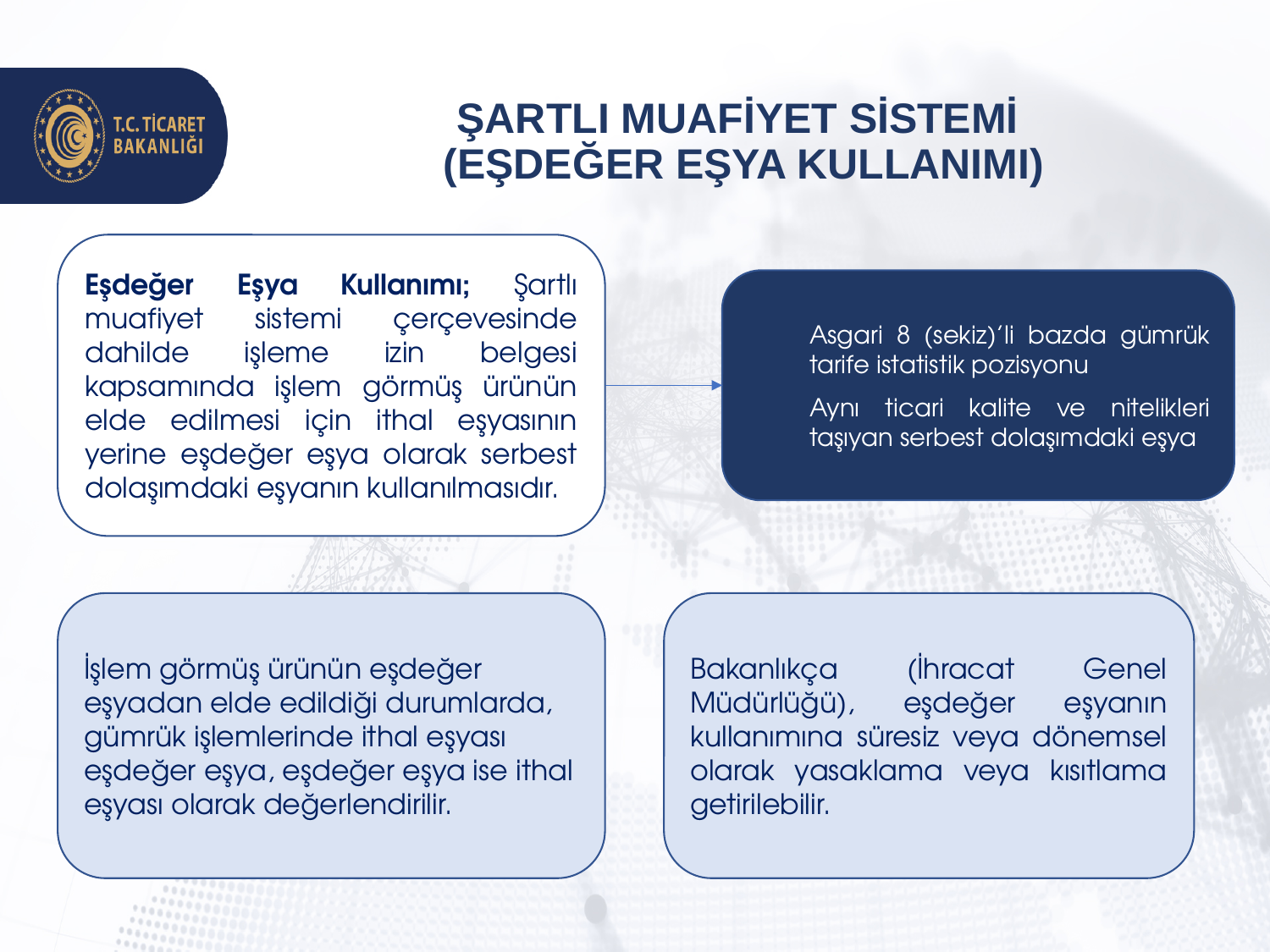

# ŞARTLI MUAFİYET SİSTEMİ (EŞDEĞER EŞYA KULLANIMI)
Eşdeğer Eşya Kullanımı; Şartlı muafiyet sistemi çerçevesinde dahilde işleme izin belgesi kapsamında işlem görmüş ürünün elde edilmesi için ithal eşyasının yerine eşdeğer eşya olarak serbest dolaşımdaki eşyanın kullanılmasıdır.
Asgari 8 (sekiz)’li bazda gümrük tarife istatistik pozisyonu
Aynı ticari kalite ve nitelikleri taşıyan serbest dolaşımdaki eşya
Bakanlıkça (İhracat Genel Müdürlüğü), eşdeğer eşyanın kullanımına süresiz veya dönemsel olarak yasaklama veya kısıtlama getirilebilir.
İşlem görmüş ürünün eşdeğer eşyadan elde edildiği durumlarda, gümrük işlemlerinde ithal eşyası eşdeğer eşya, eşdeğer eşya ise ithal eşyası olarak değerlendirilir.